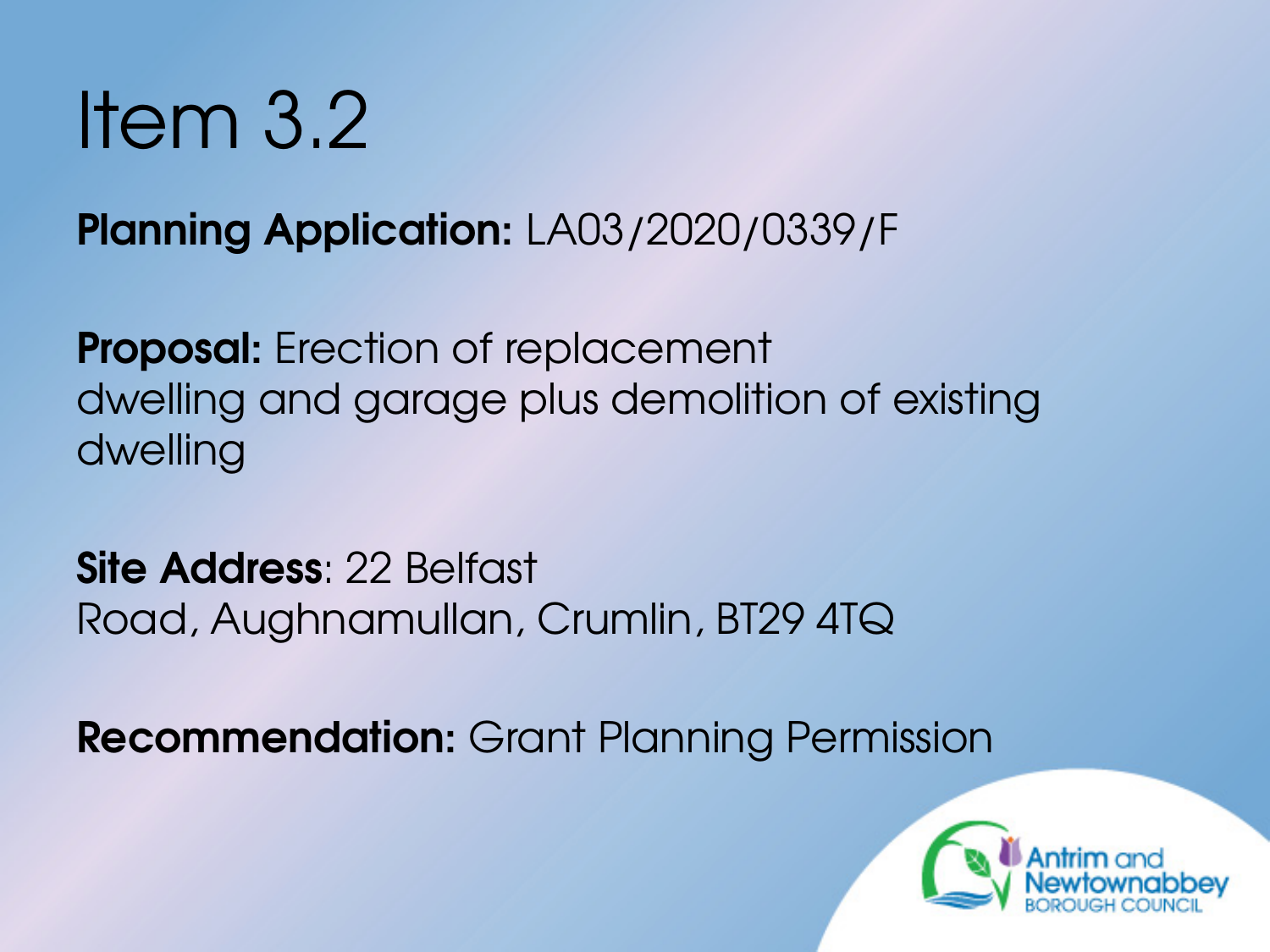

Item 3.2
Planning Application: LA03/2020/0339/F

Proposal: Erection of replacement dwelling and garage plus demolition of existing dwelling

Site Address: 22 Belfast Road, Aughnamullan, Crumlin, BT29 4TQ

Recommendation: Grant Planning Permission